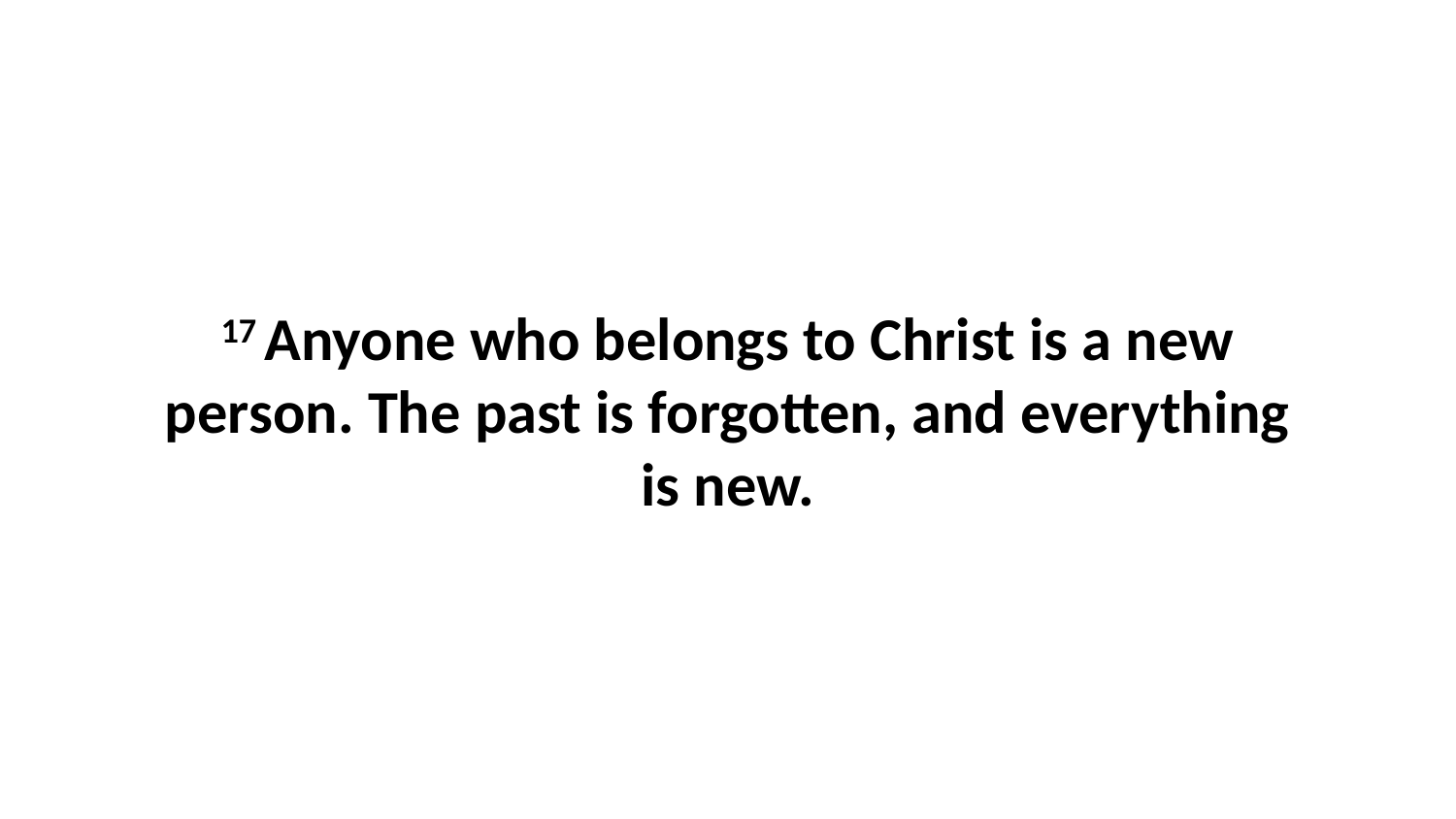

17 Anyone who belongs to Christ is a new person. The past is forgotten, and everything is new.